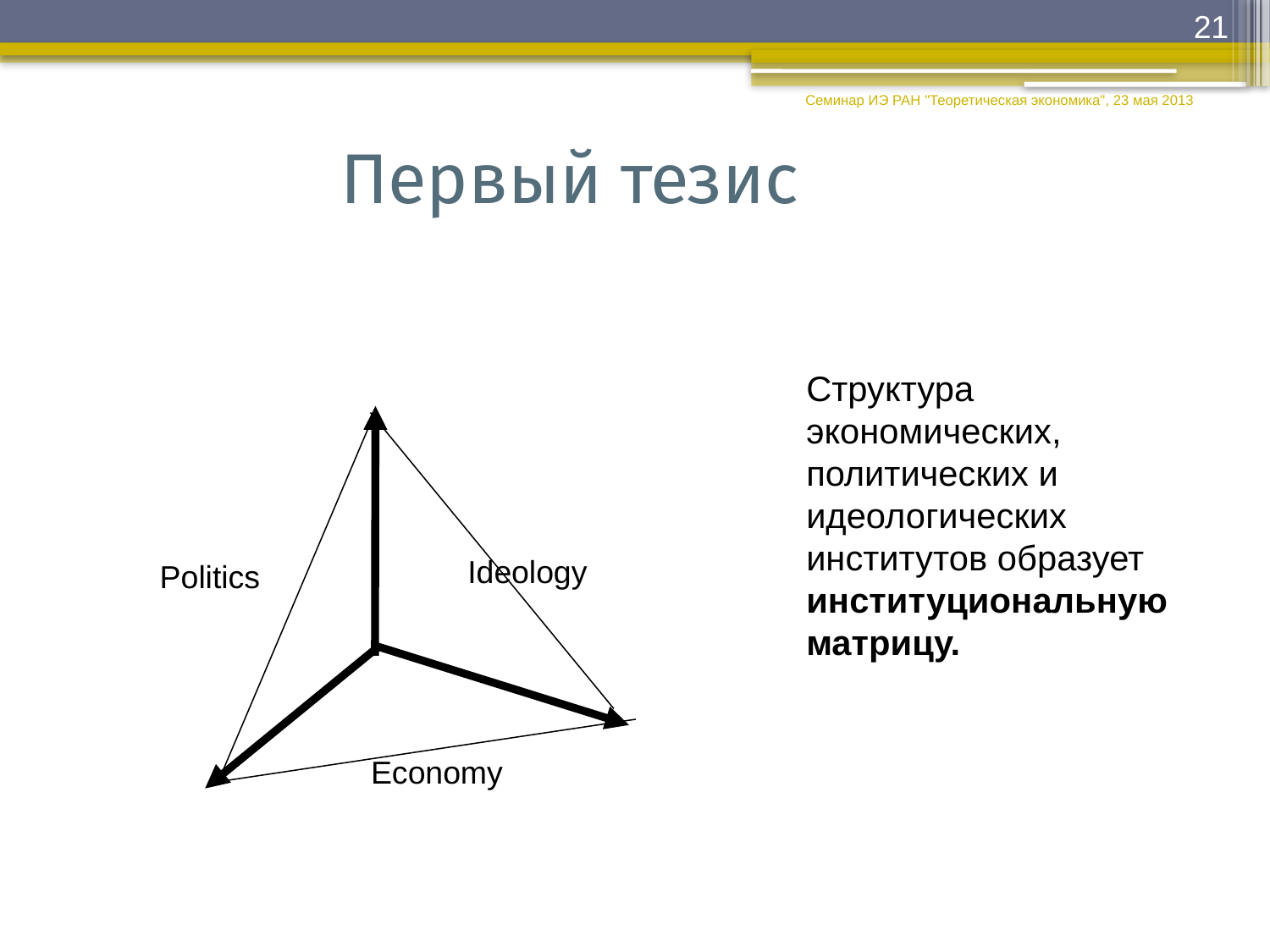

21
#
Семинар ИЭ РАН "Теоретическая экономика", 23 мая 2013
Первый тезис
Структура экономических, политических и идеологических институтов образует институциональную матрицу.

Politics
Ideology

Economy